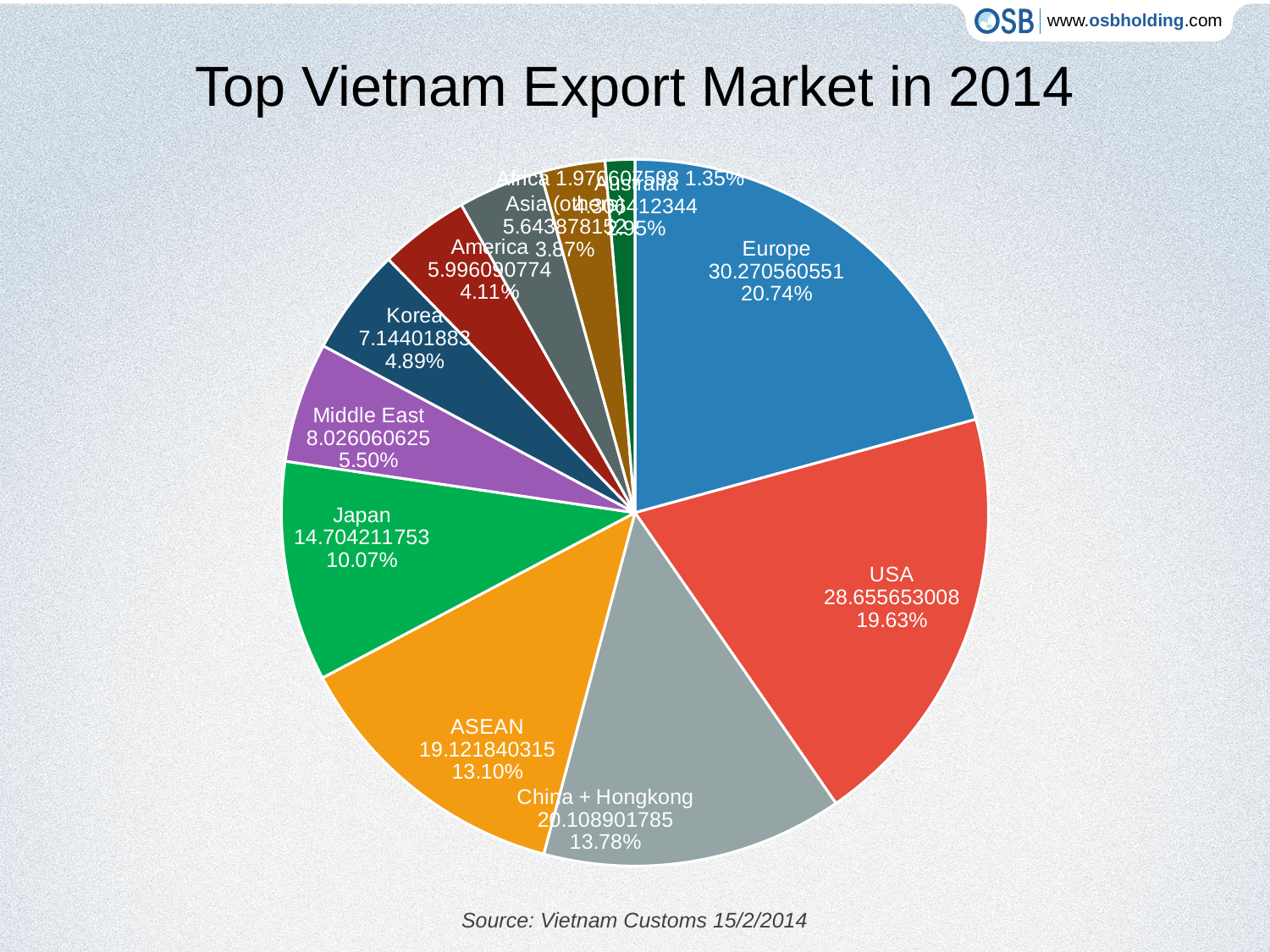

# Top Vietnam Export Market in 2014

[unsupported chart]

Source: Vietnam Customs 15/2/2014